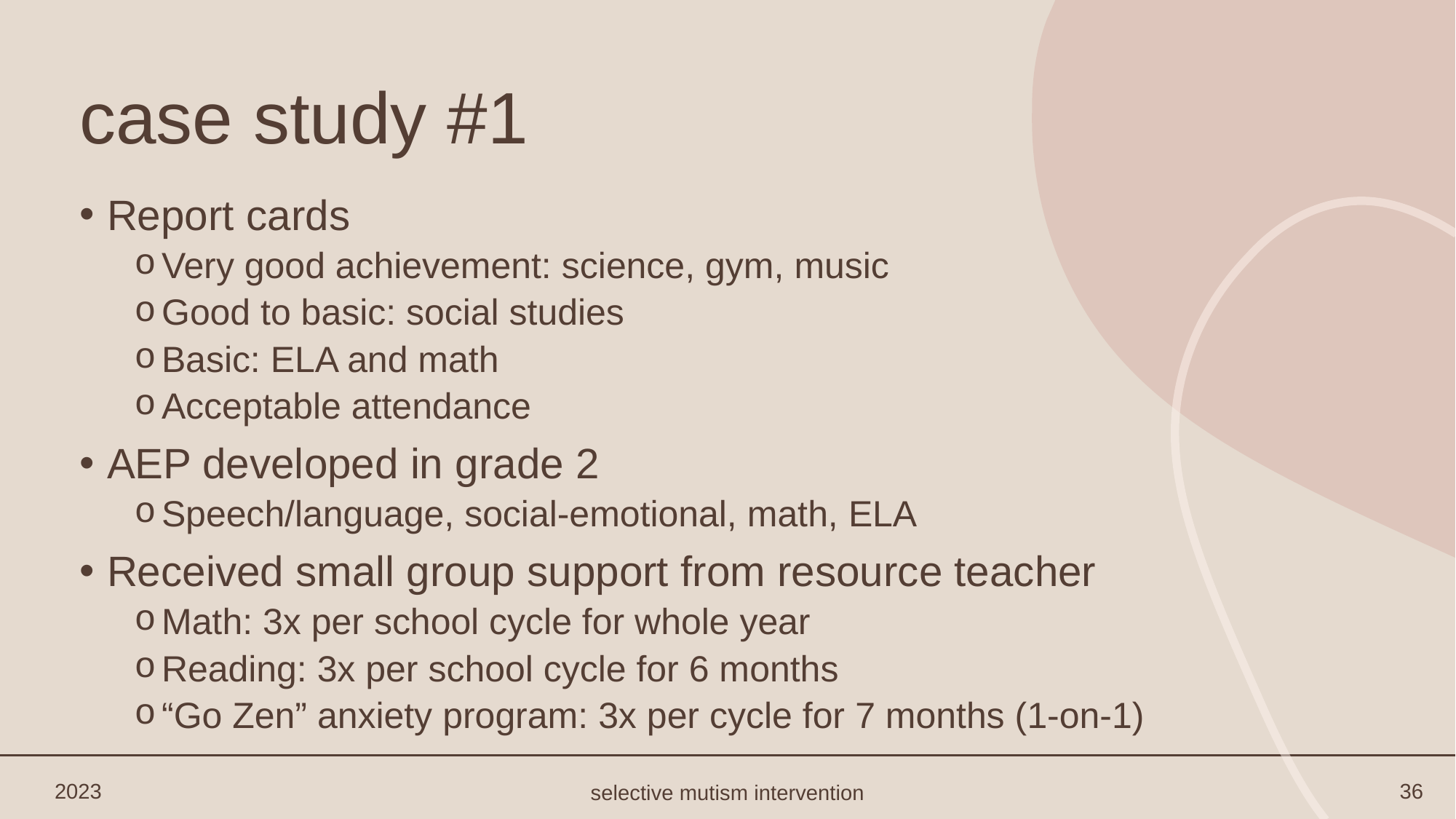

# case study #1
Report cards
Very good achievement: science, gym, music
Good to basic: social studies
Basic: ELA and math
Acceptable attendance
AEP developed in grade 2
Speech/language, social-emotional, math, ELA
Received small group support from resource teacher
Math: 3x per school cycle for whole year
Reading: 3x per school cycle for 6 months
“Go Zen” anxiety program: 3x per cycle for 7 months (1-on-1)

2023
36
selective mutism intervention